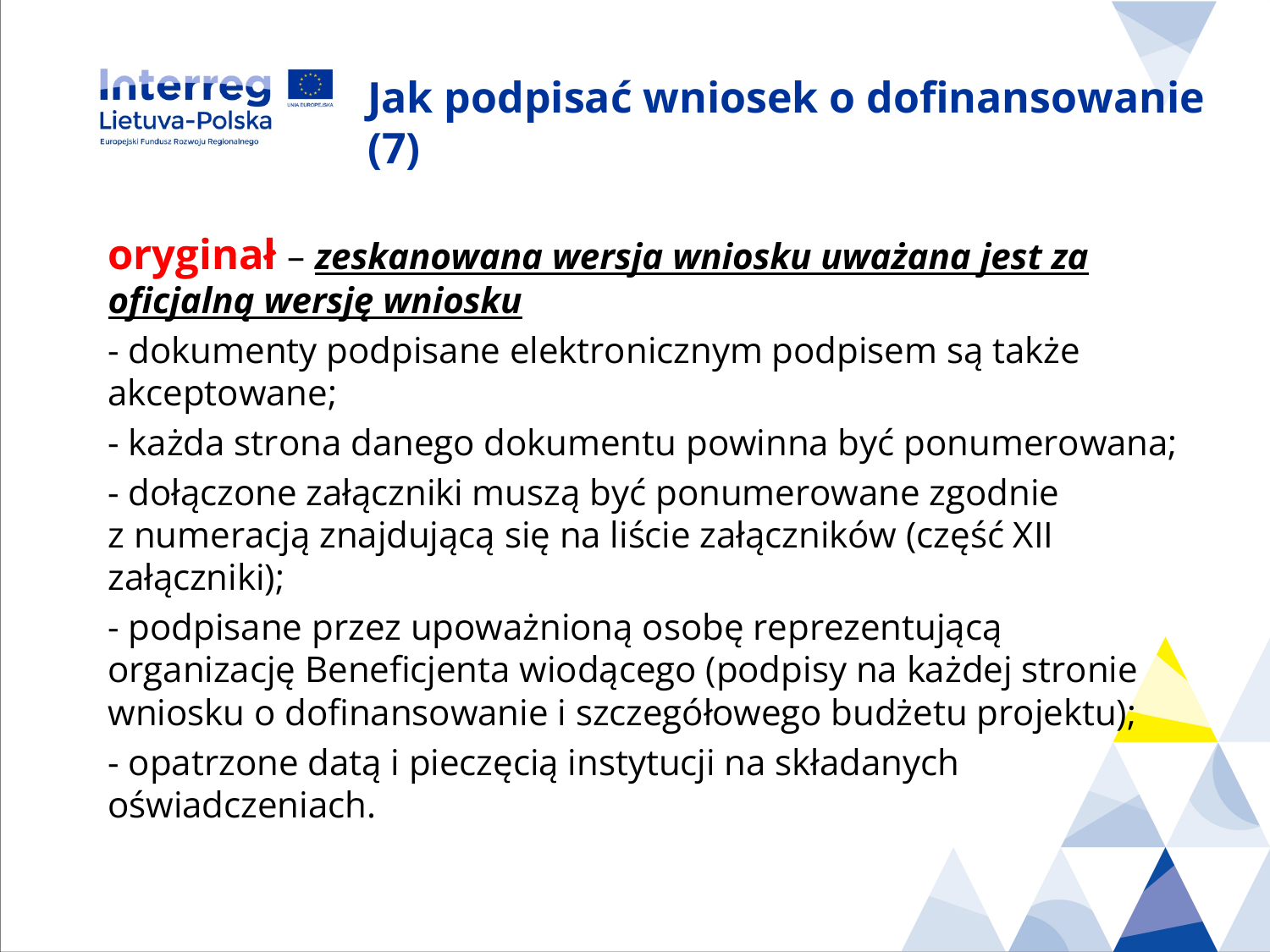

# Jak podpisać wniosek o dofinansowanie (7)
oryginał – zeskanowana wersja wniosku uważana jest za oficjalną wersję wniosku
- dokumenty podpisane elektronicznym podpisem są także akceptowane;
- każda strona danego dokumentu powinna być ponumerowana;
- dołączone załączniki muszą być ponumerowane zgodnie
z numeracją znajdującą się na liście załączników (część XII załączniki);
- podpisane przez upoważnioną osobę reprezentującą organizację Beneficjenta wiodącego (podpisy na każdej stronie wniosku o dofinansowanie i szczegółowego budżetu projektu);
- opatrzone datą i pieczęcią instytucji na składanych oświadczeniach.